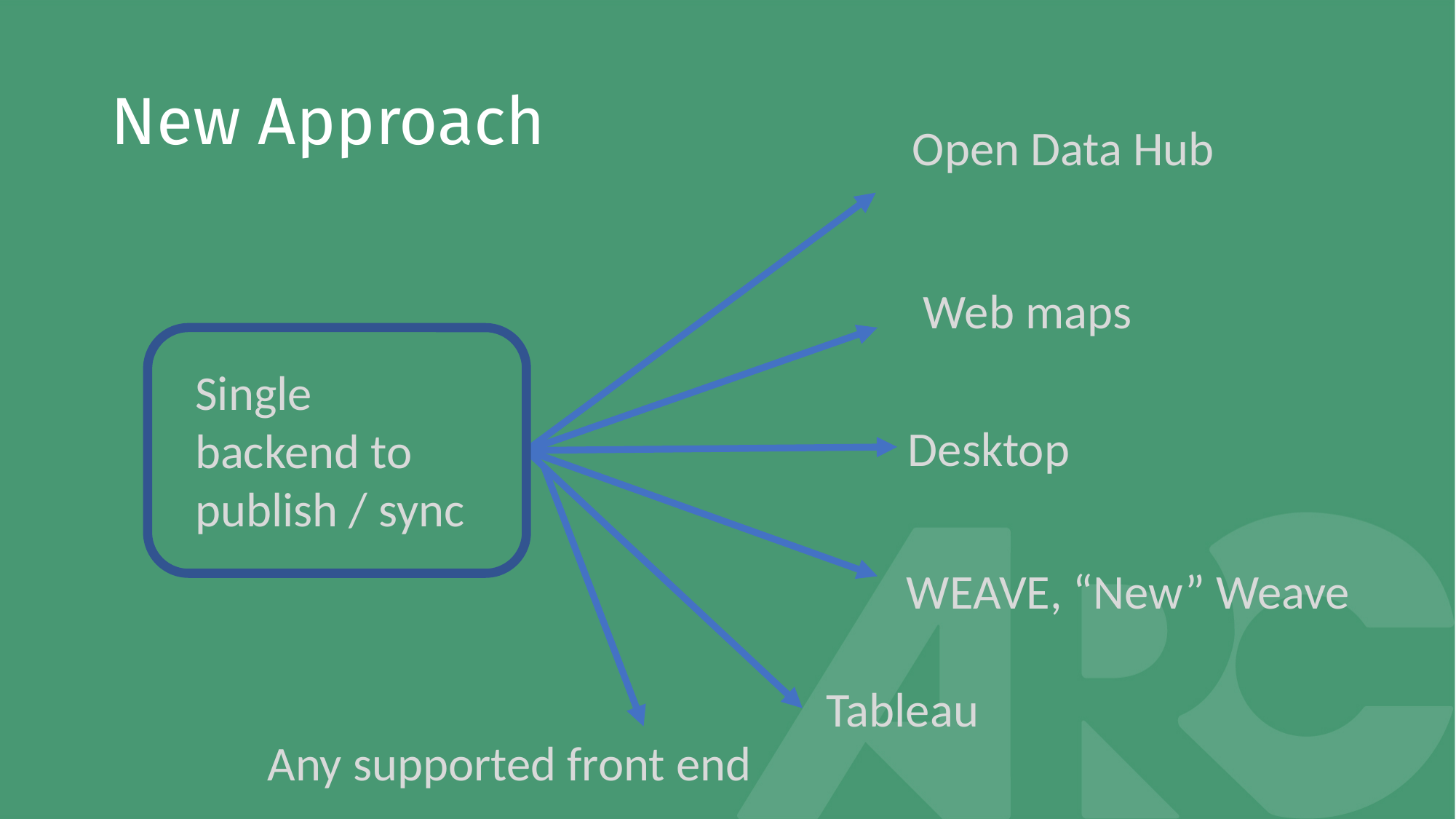

# New Approach
Open Data Hub
Web maps

Single backend to
publish / sync
Desktop
WEAVE, “New” Weave
Tableau
Any supported front end